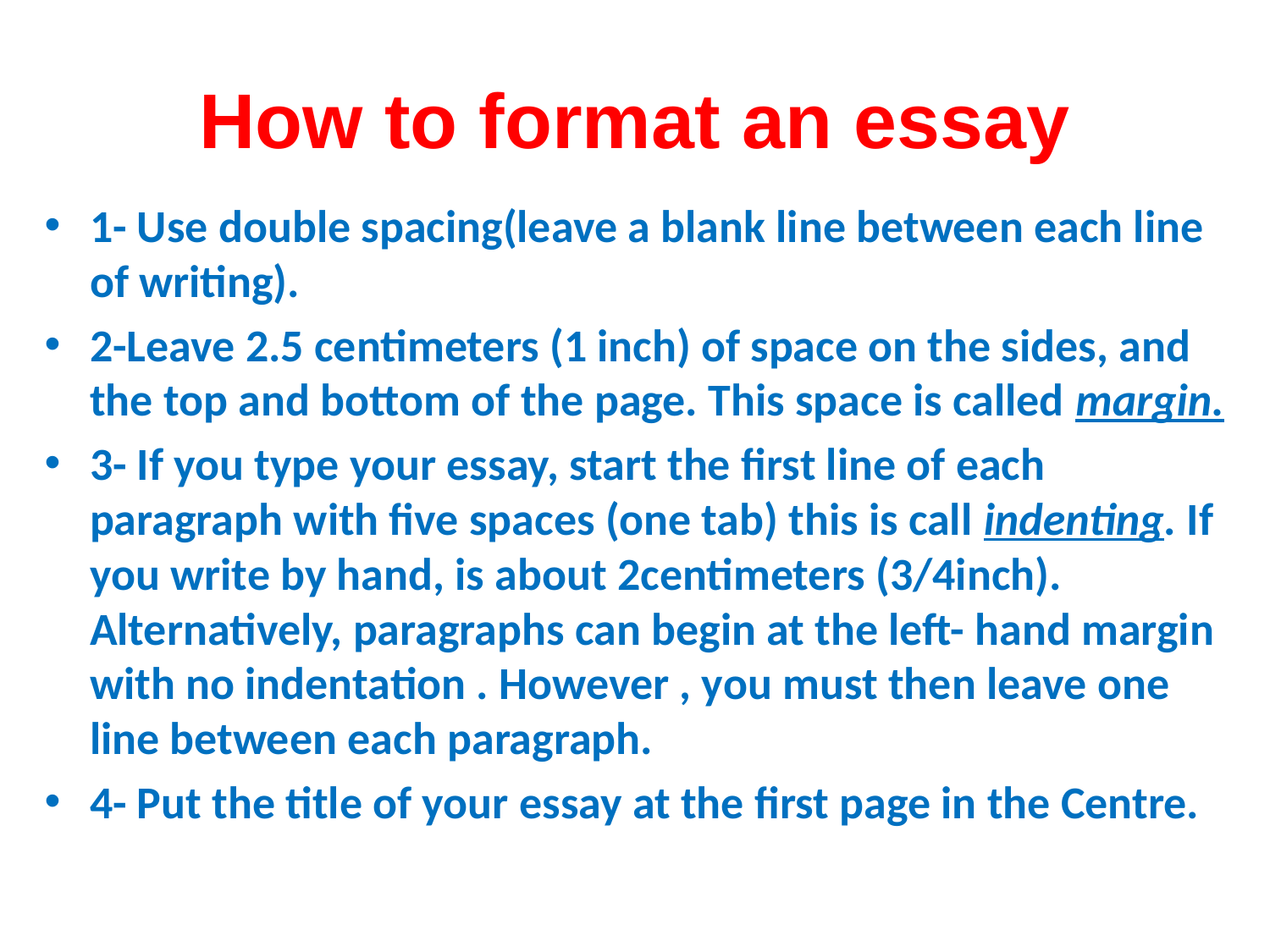

# How to format an essay
1- Use double spacing(leave a blank line between each line of writing).
2-Leave 2.5 centimeters (1 inch) of space on the sides, and the top and bottom of the page. This space is called margin.
3- If you type your essay, start the first line of each paragraph with five spaces (one tab) this is call indenting. If you write by hand, is about 2centimeters (3/4inch). Alternatively, paragraphs can begin at the left- hand margin with no indentation . However , you must then leave one line between each paragraph.
4- Put the title of your essay at the first page in the Centre.